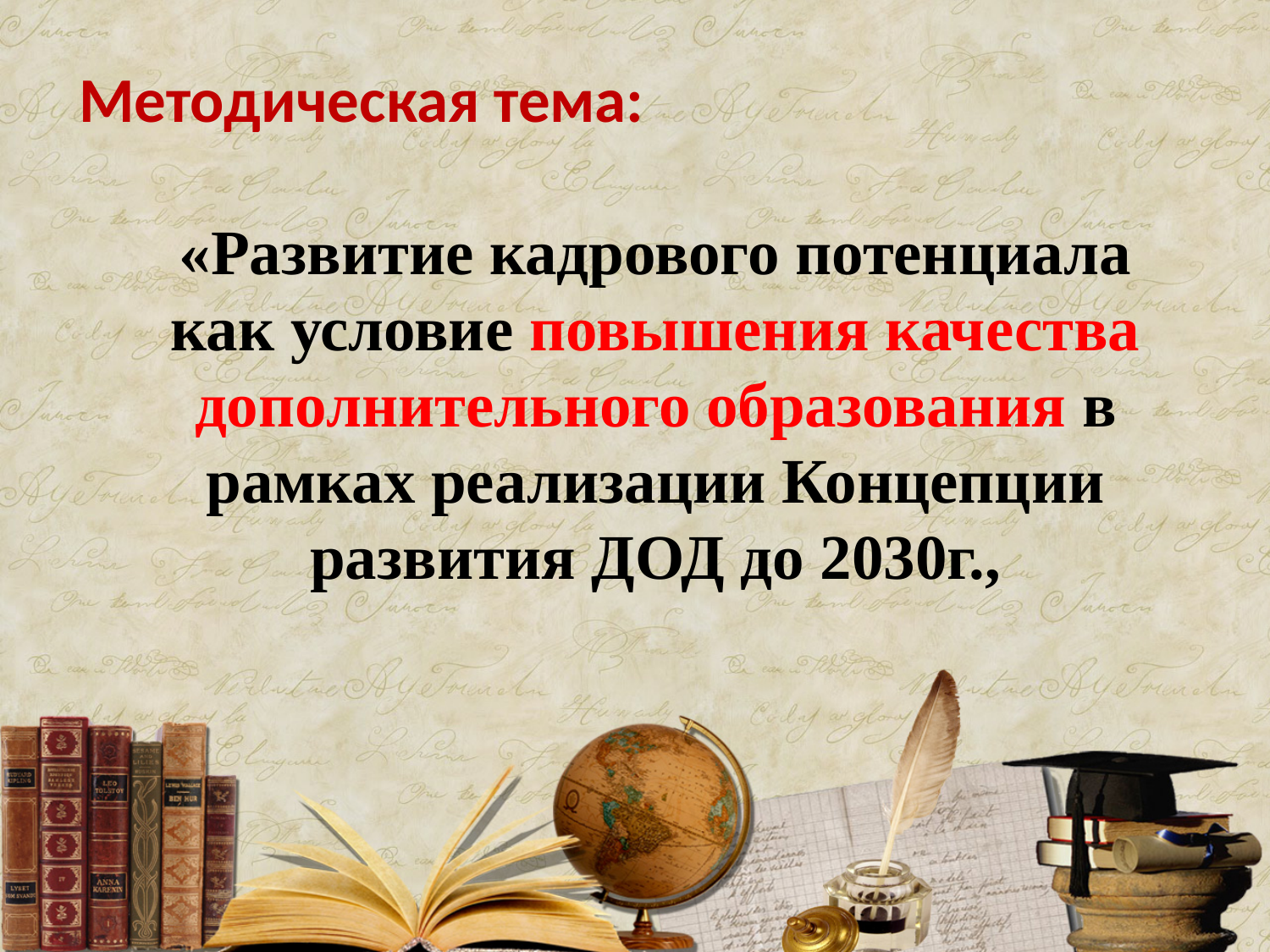

# Методическая тема:
«Развитие кадрового потенциала как условие повышения качества дополнительного образования в рамках реализации Концепции развития ДОД до 2030г.,